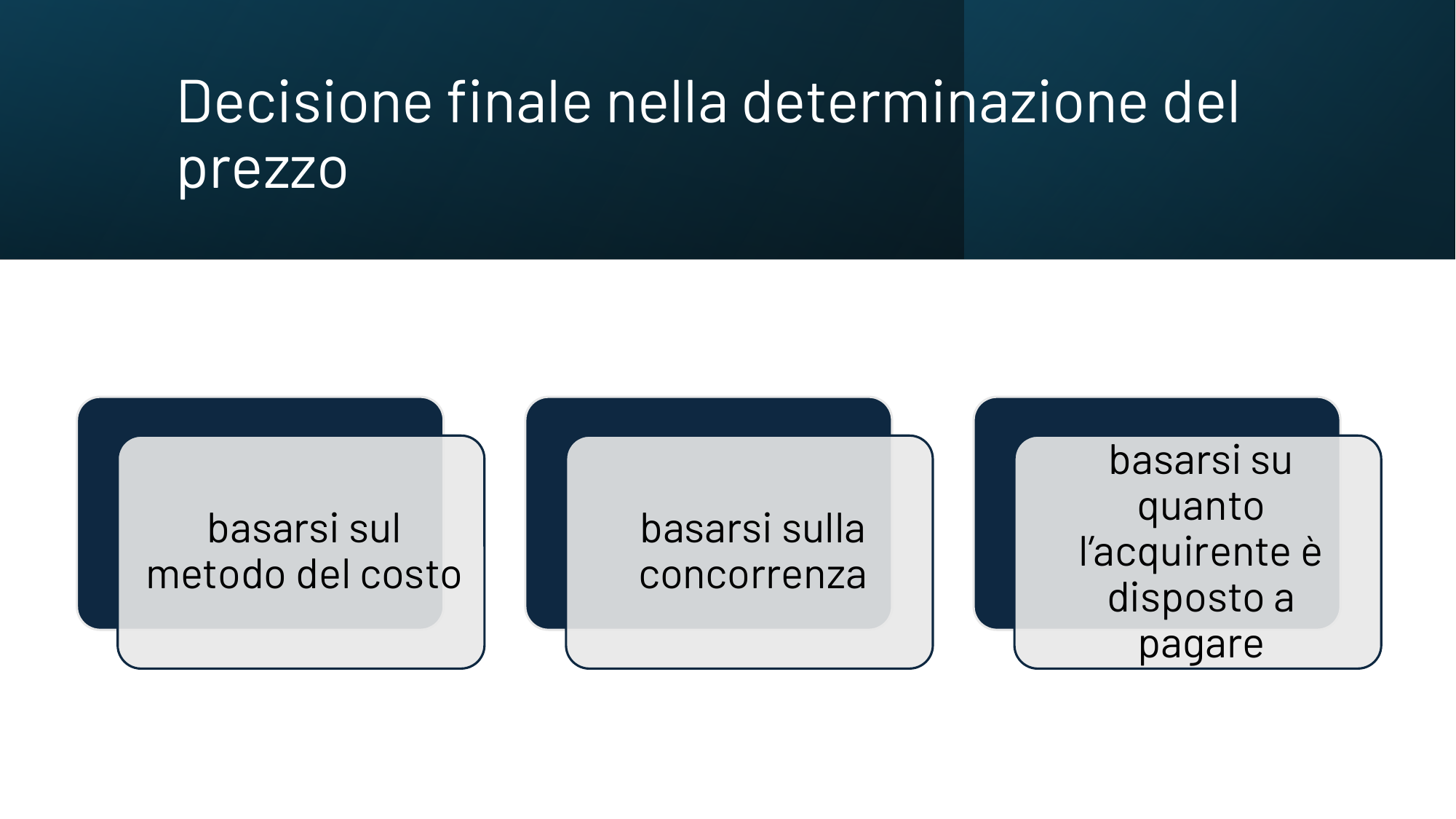

# Decisione finale nella determinazione del prezzo
basarsi sul metodo del costo
basarsi sulla concorrenza
basarsi su quanto l’acquirente è disposto a pagare